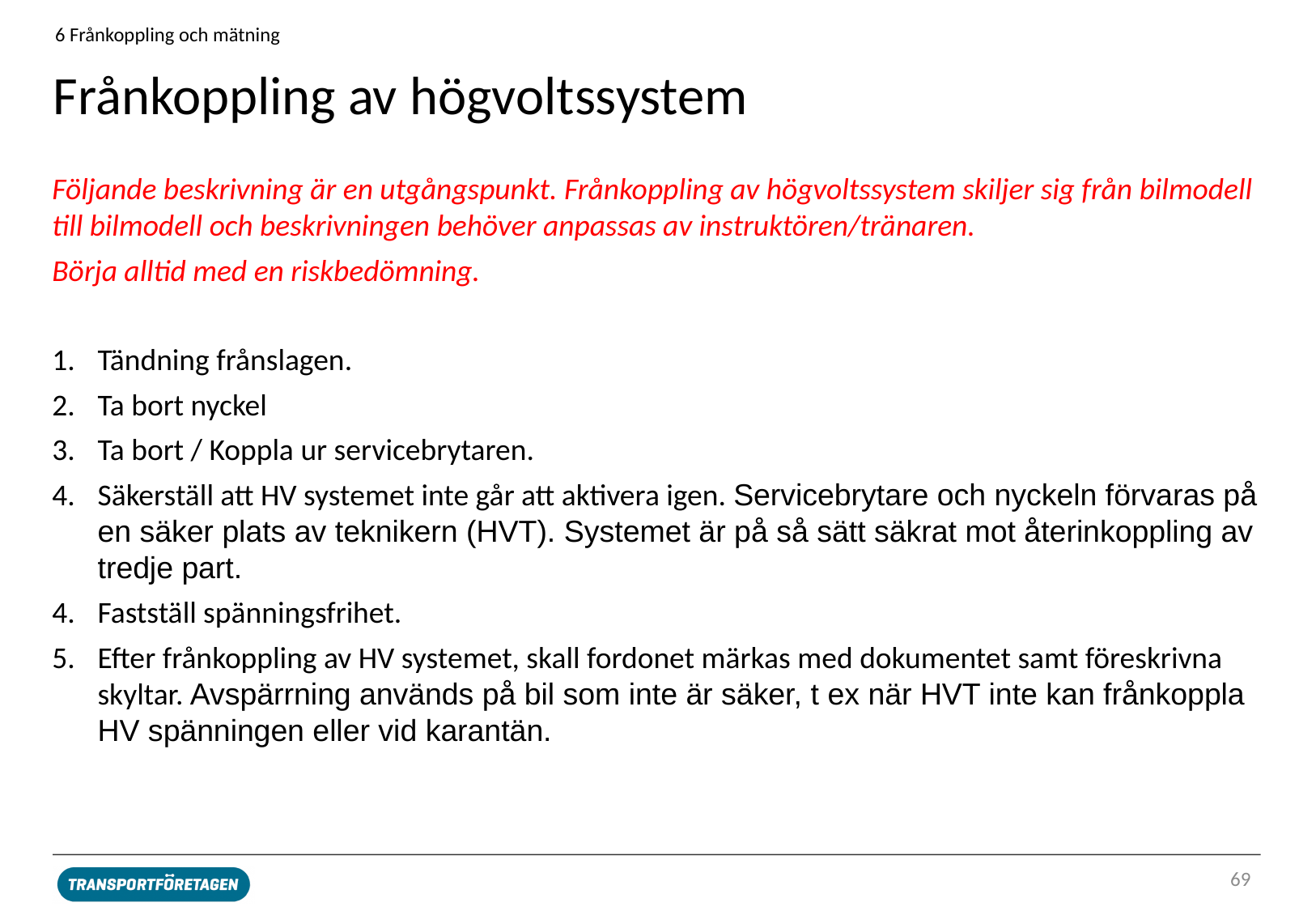

6 Frånkoppling och mätning
# Frånkoppling av högvoltssystem
Följande beskrivning är en utgångspunkt. Frånkoppling av högvoltssystem skiljer sig från bilmodell till bilmodell och beskrivningen behöver anpassas av instruktören/tränaren.
Börja alltid med en riskbedömning.

Tändning frånslagen.
Ta bort nyckel
Ta bort / Koppla ur servicebrytaren.
Säkerställ att HV systemet inte går att aktivera igen. Servicebrytare och nyckeln förvaras på en säker plats av teknikern (HVT). Systemet är på så sätt säkrat mot återinkoppling av tredje part.
Fastställ spänningsfrihet.
Efter frånkoppling av HV systemet, skall fordonet märkas med dokumentet samt föreskrivna skyltar. Avspärrning används på bil som inte är säker, t ex när HVT inte kan frånkoppla HV spänningen eller vid karantän.
69